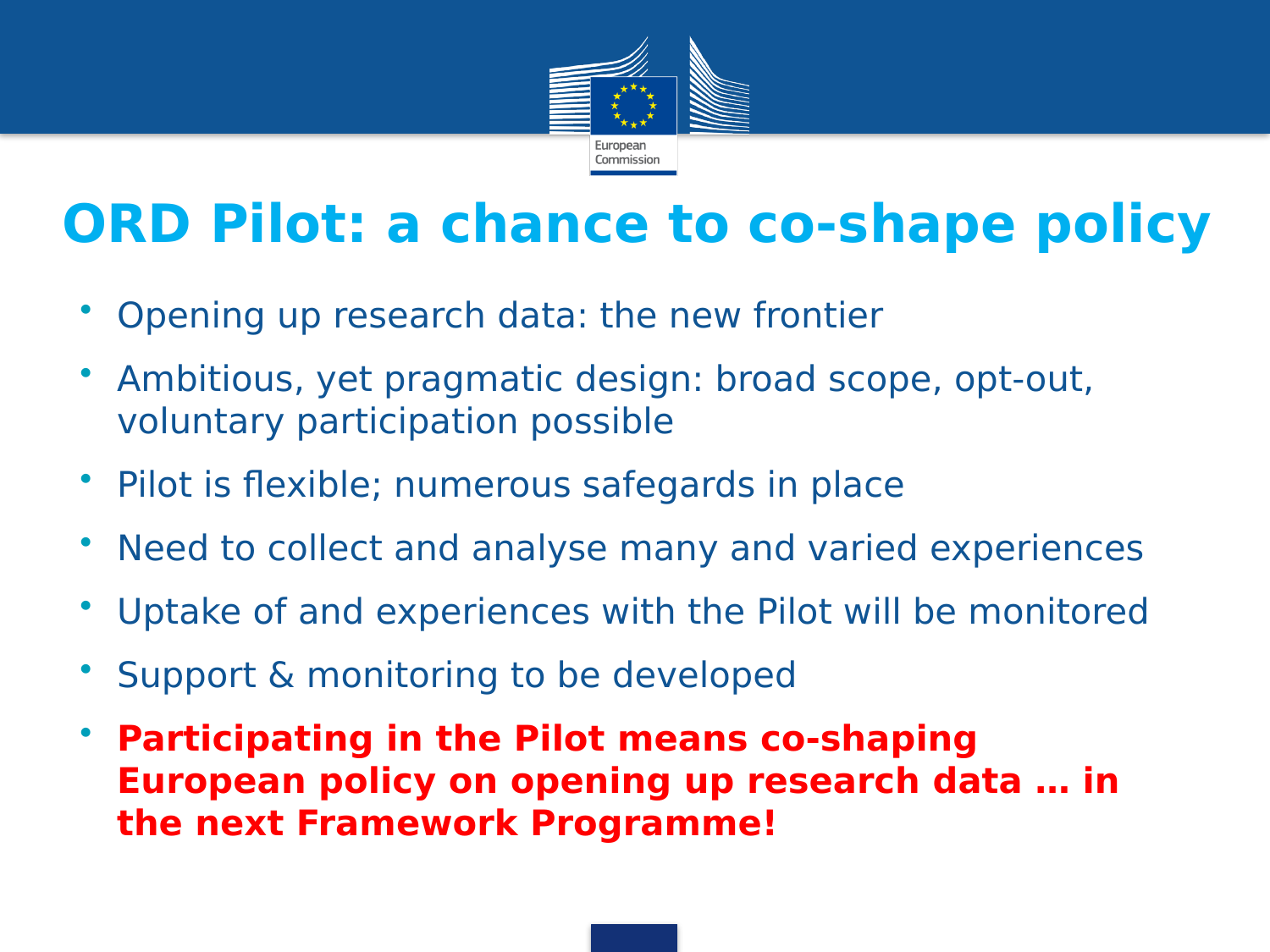

# ORD Pilot: a chance to co-shape policy
Opening up research data: the new frontier
Ambitious, yet pragmatic design: broad scope, opt-out, voluntary participation possible
Pilot is flexible; numerous safegards in place
Need to collect and analyse many and varied experiences
Uptake of and experiences with the Pilot will be monitored
Support & monitoring to be developed
Participating in the Pilot means co-shaping European policy on opening up research data … in the next Framework Programme!